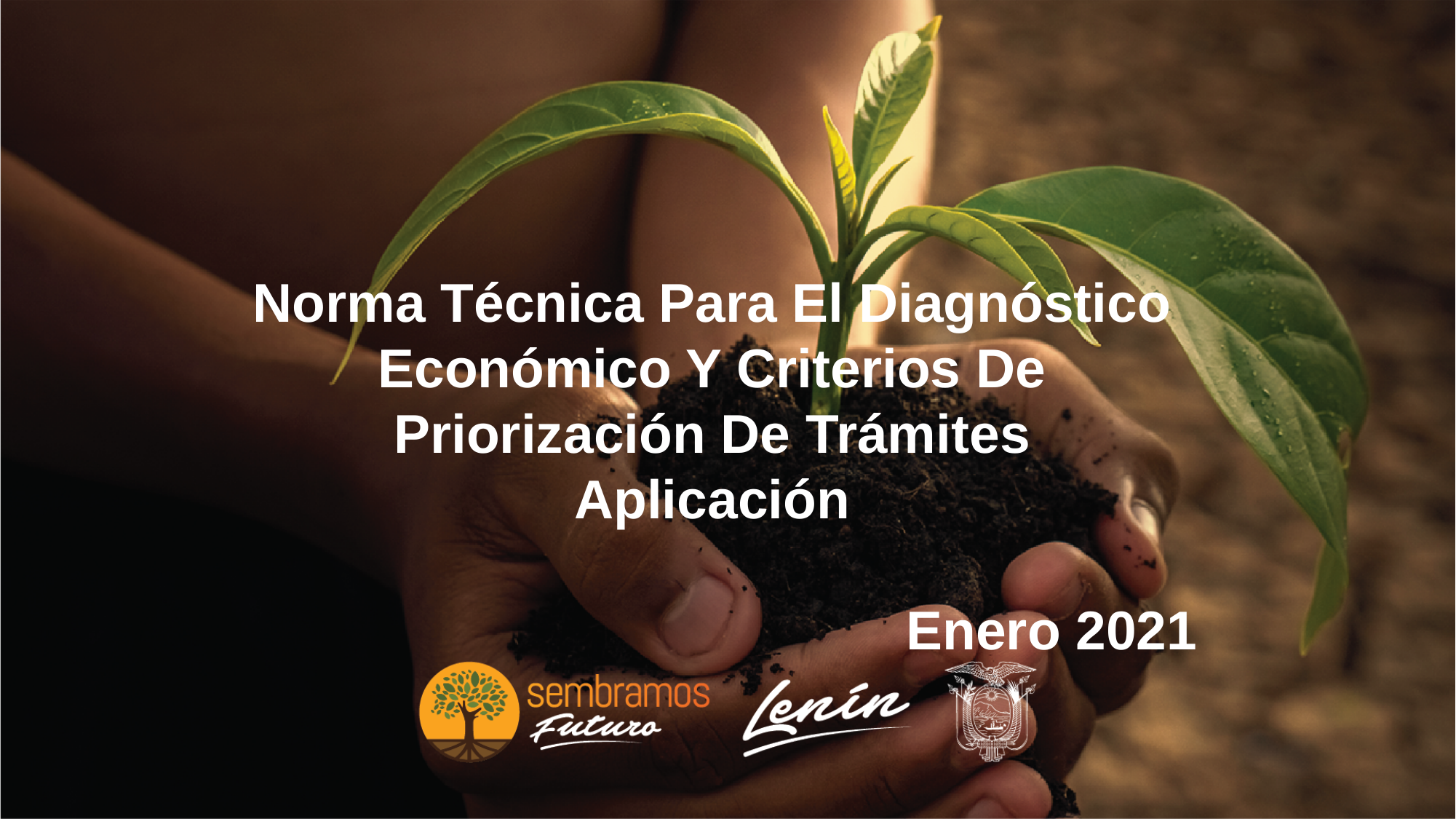

Norma Técnica Para El Diagnóstico Económico Y Criterios De Priorización De Trámites
Aplicación

Enero 2021